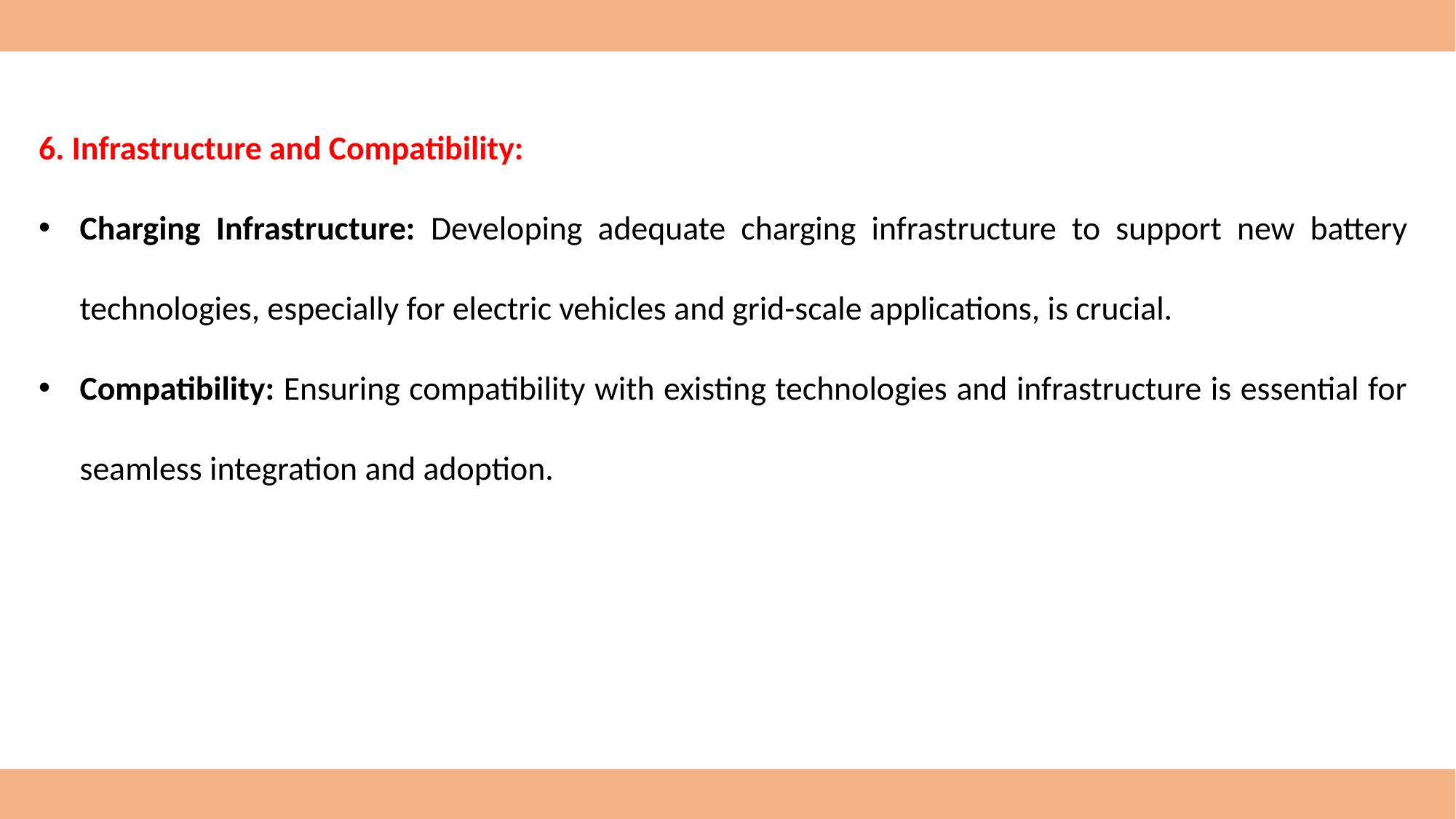

6. Infrastructure and Compatibility:
Charging Infrastructure: Developing adequate charging infrastructure to support new battery technologies, especially for electric vehicles and grid-scale applications, is crucial.
Compatibility: Ensuring compatibility with existing technologies and infrastructure is essential for seamless integration and adoption.